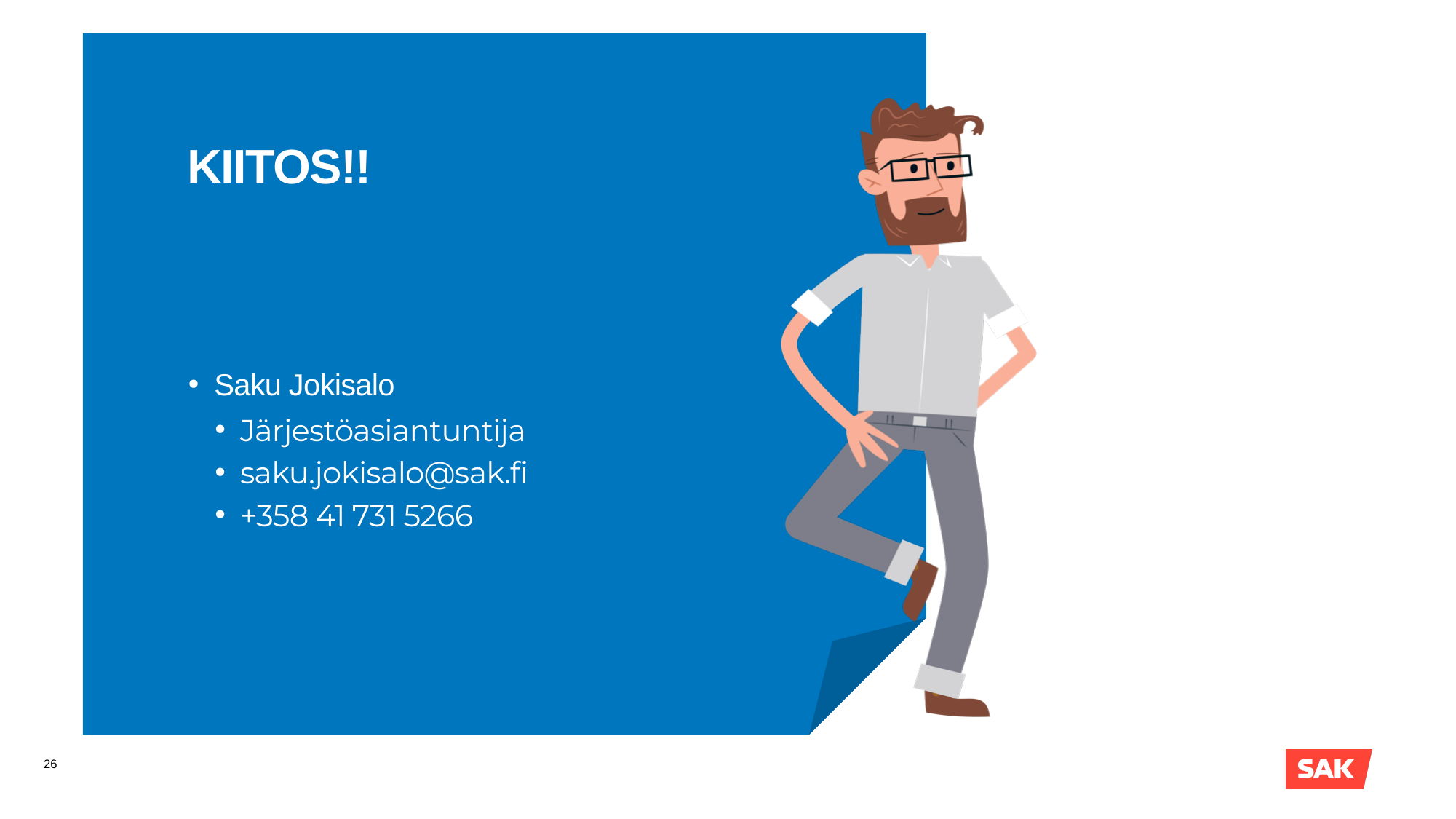

KIITOS!!
Saku Jokisalo
Järjestöasiantuntija
saku.jokisalo@sak.fi
+358 41 731 5266

26